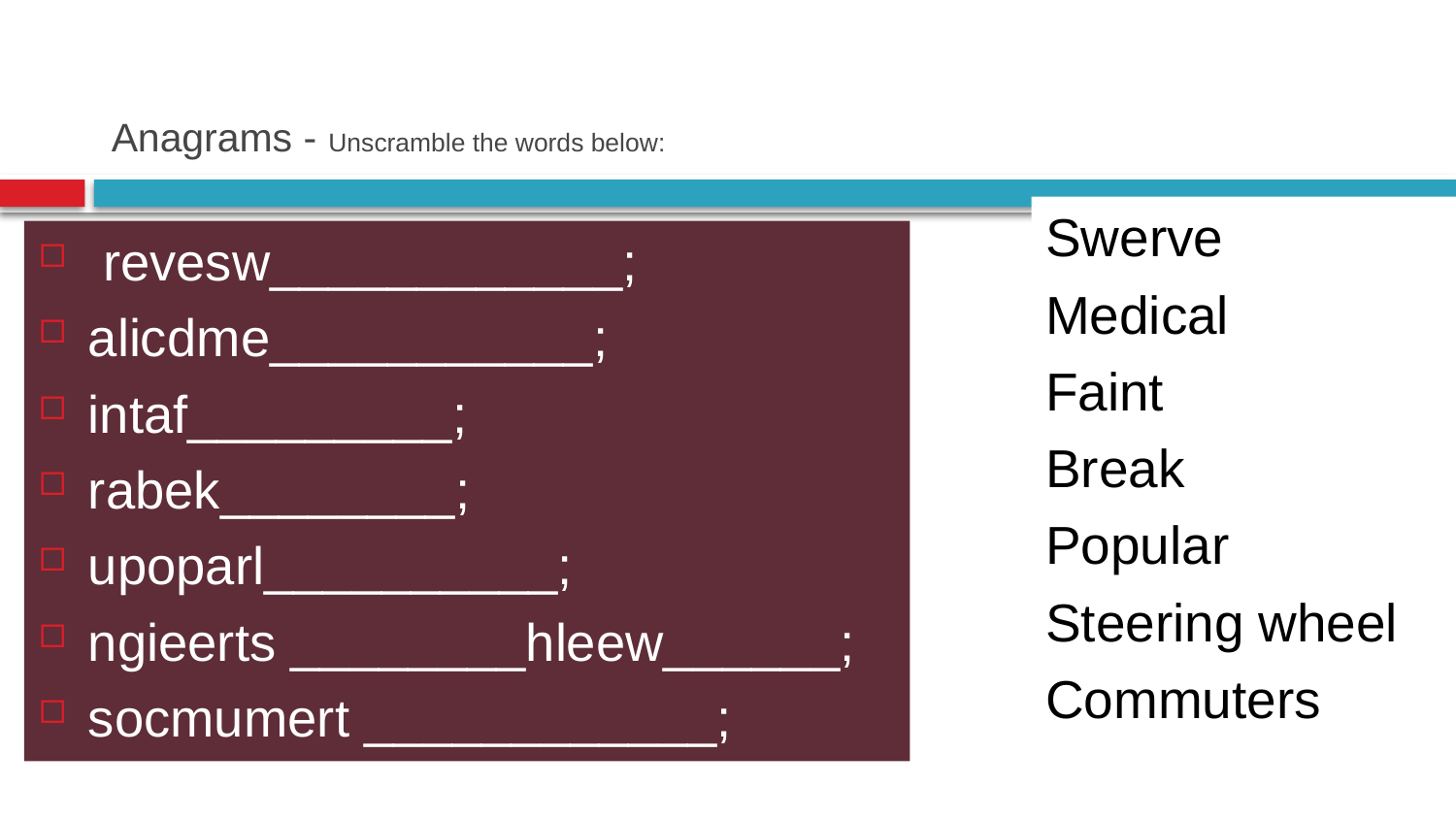

# Anagrams - Unscramble the words below:
Swerve
Medical
Faint
Break
Popular
Steering wheel
Commuters

 revesw____________;
alicdme___________;
intaf_________;
rabek________;
upoparl__________;
ngieerts ________hleew______;
socmumert ____________;